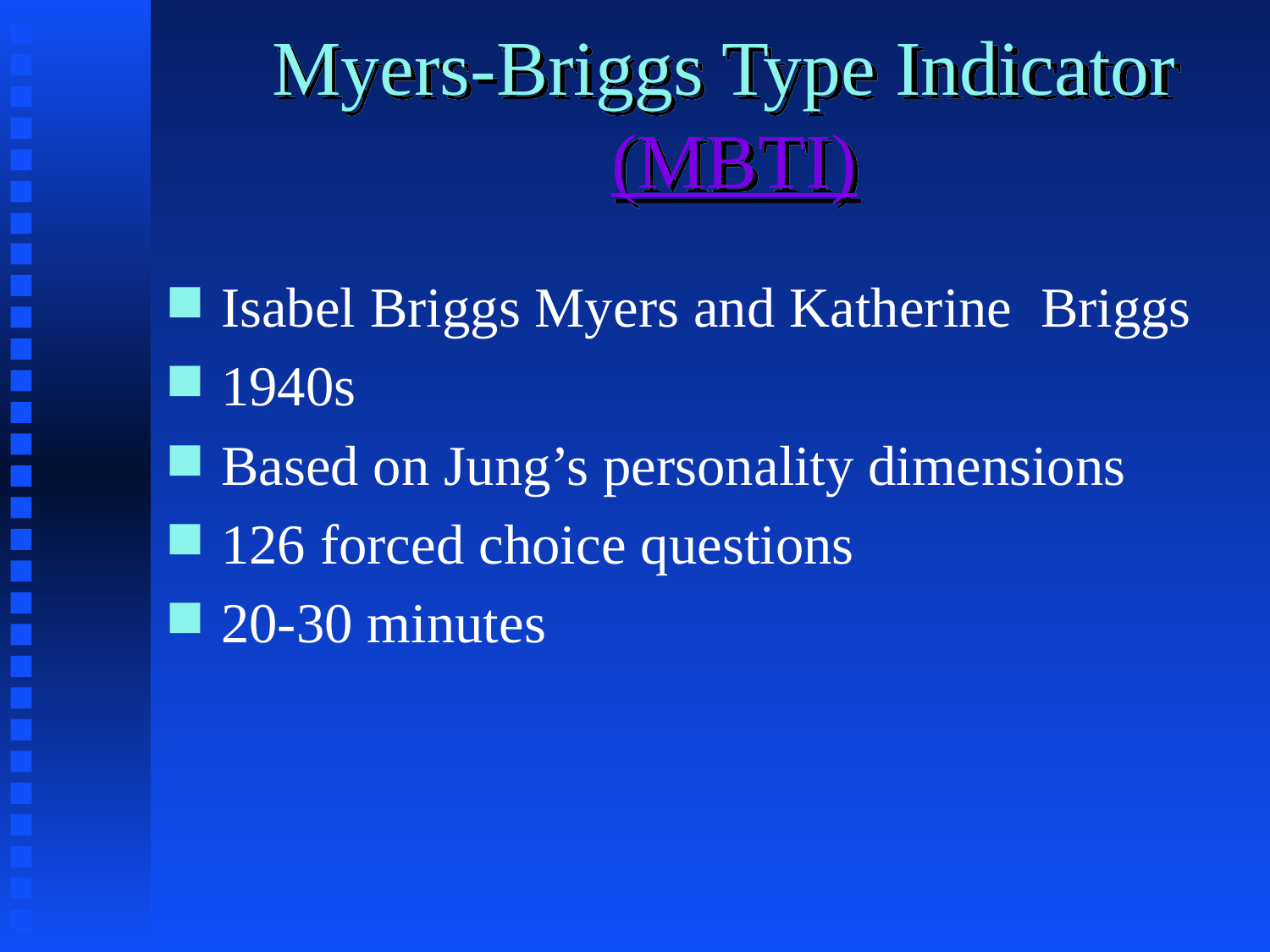

# Myers-Briggs Type Indicator (MBTI)
Isabel Briggs Myers and Katherine  Briggs
1940s
Based on Jung’s personality dimensions
126 forced choice questions
20-30 minutes